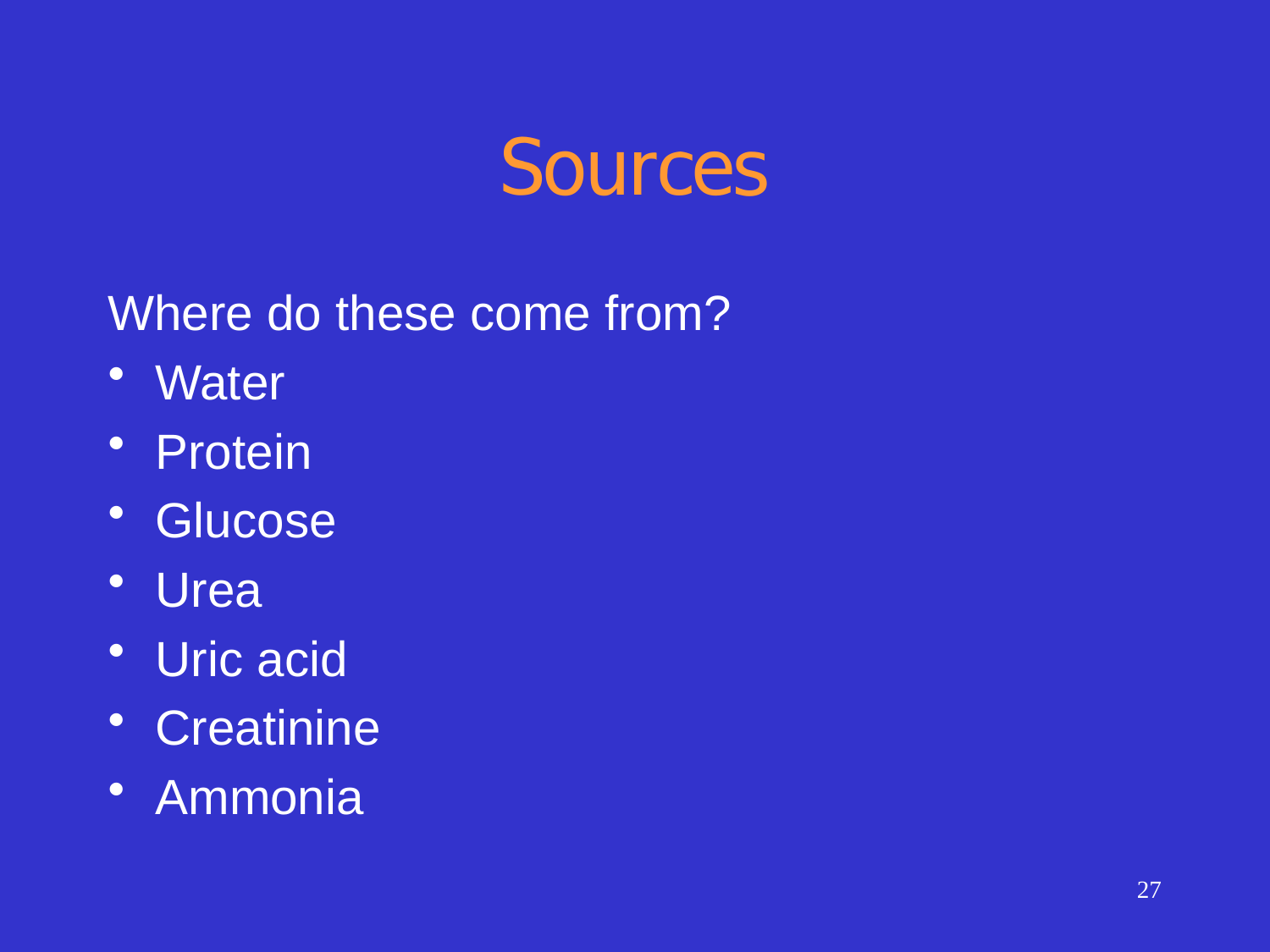

# Sources
Where do these come from?
Water
Protein
Glucose
Urea
Uric acid
Creatinine
Ammonia
27